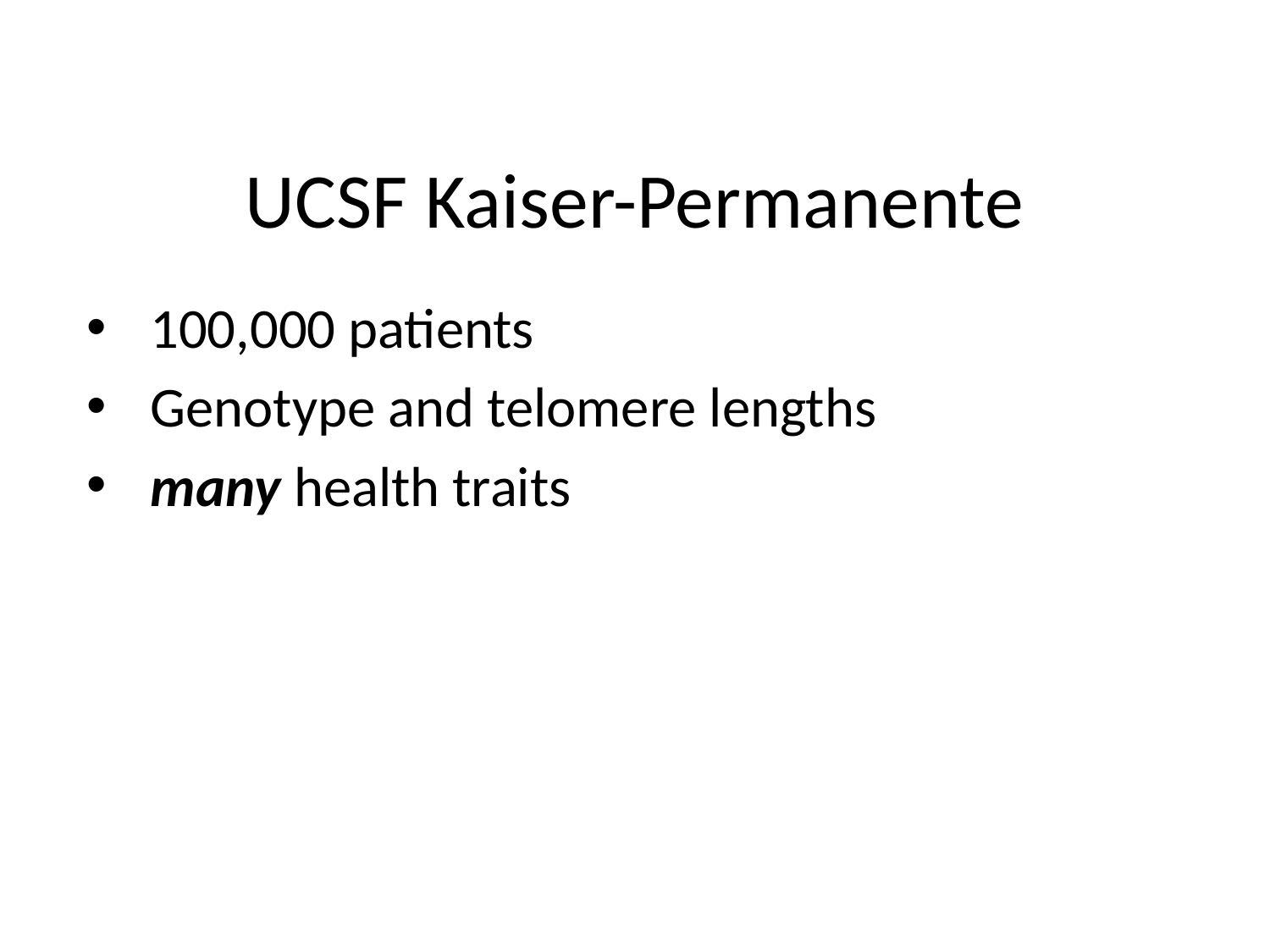

# UCSF Kaiser-Permanente
100,000 patients
Genotype and telomere lengths
many health traits